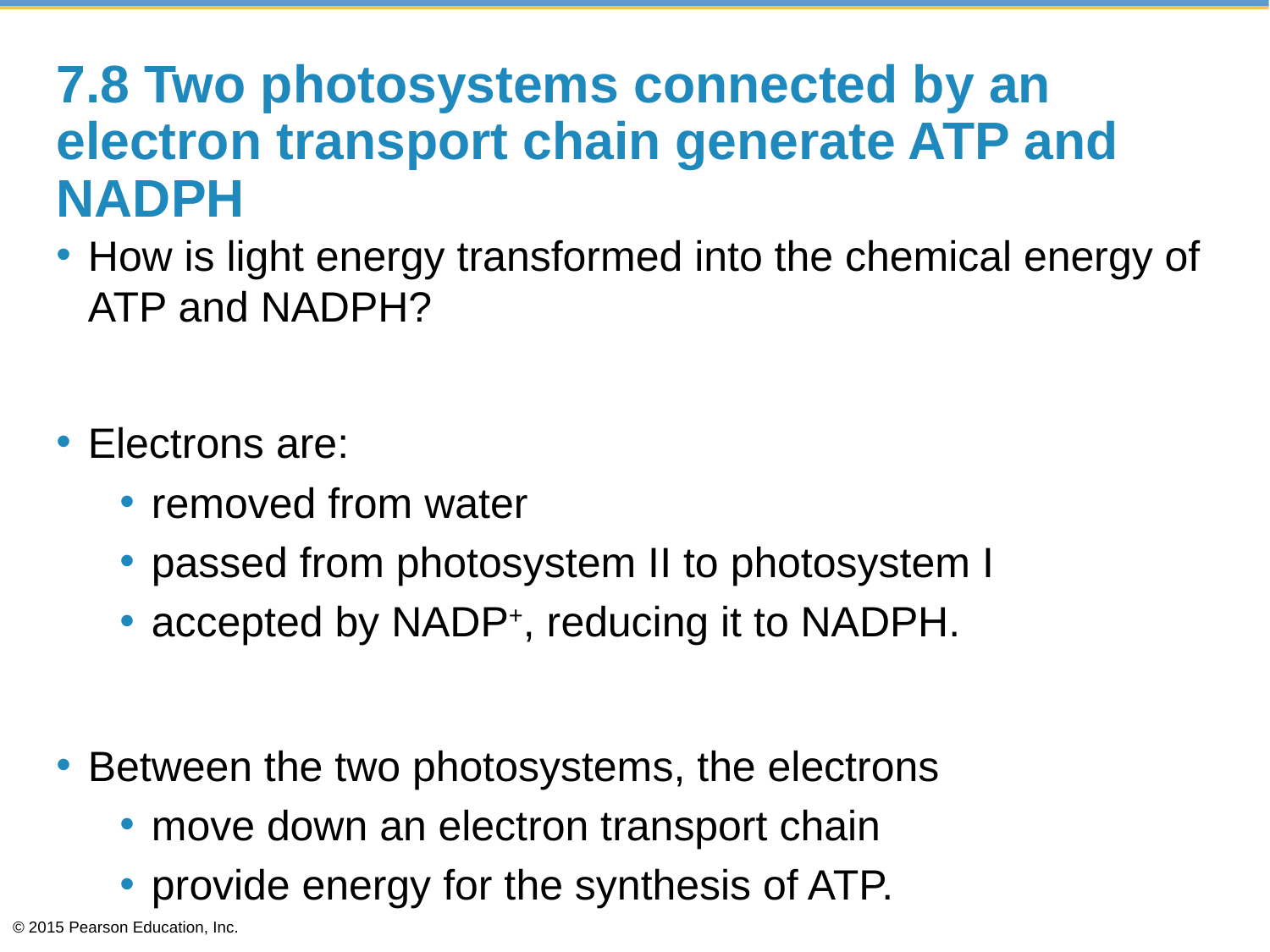

# 7.8 Two photosystems connected by an electron transport chain generate ATP and NADPH
How is light energy transformed into the chemical energy of ATP and NADPH?

Electrons are:
removed from water
passed from photosystem II to photosystem I
accepted by NADP+, reducing it to NADPH.

Between the two photosystems, the electrons
move down an electron transport chain
provide energy for the synthesis of ATP.
© 2015 Pearson Education, Inc.